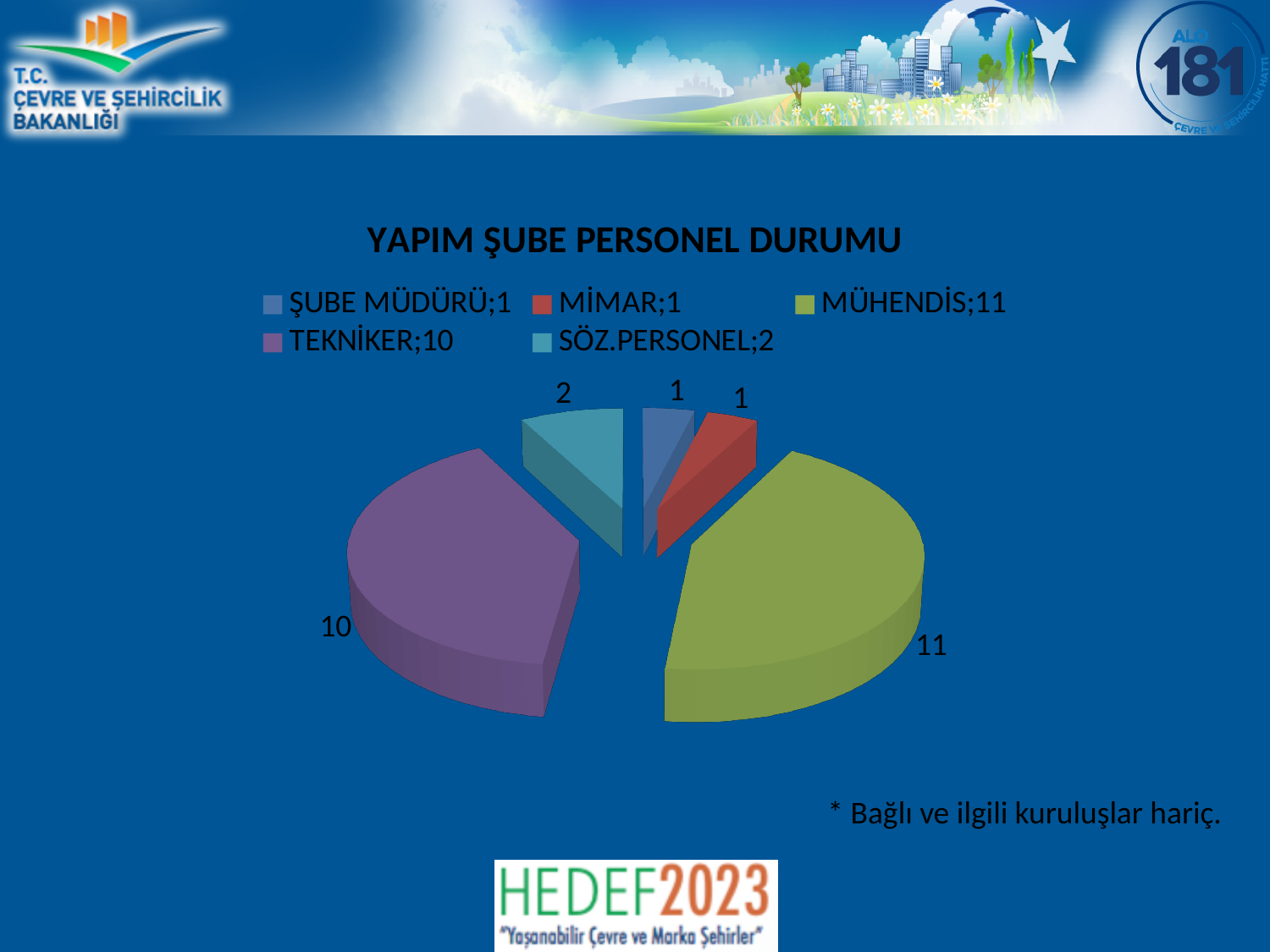

[unsupported chart]

* Bağlı ve ilgili kuruluşlar hariç.